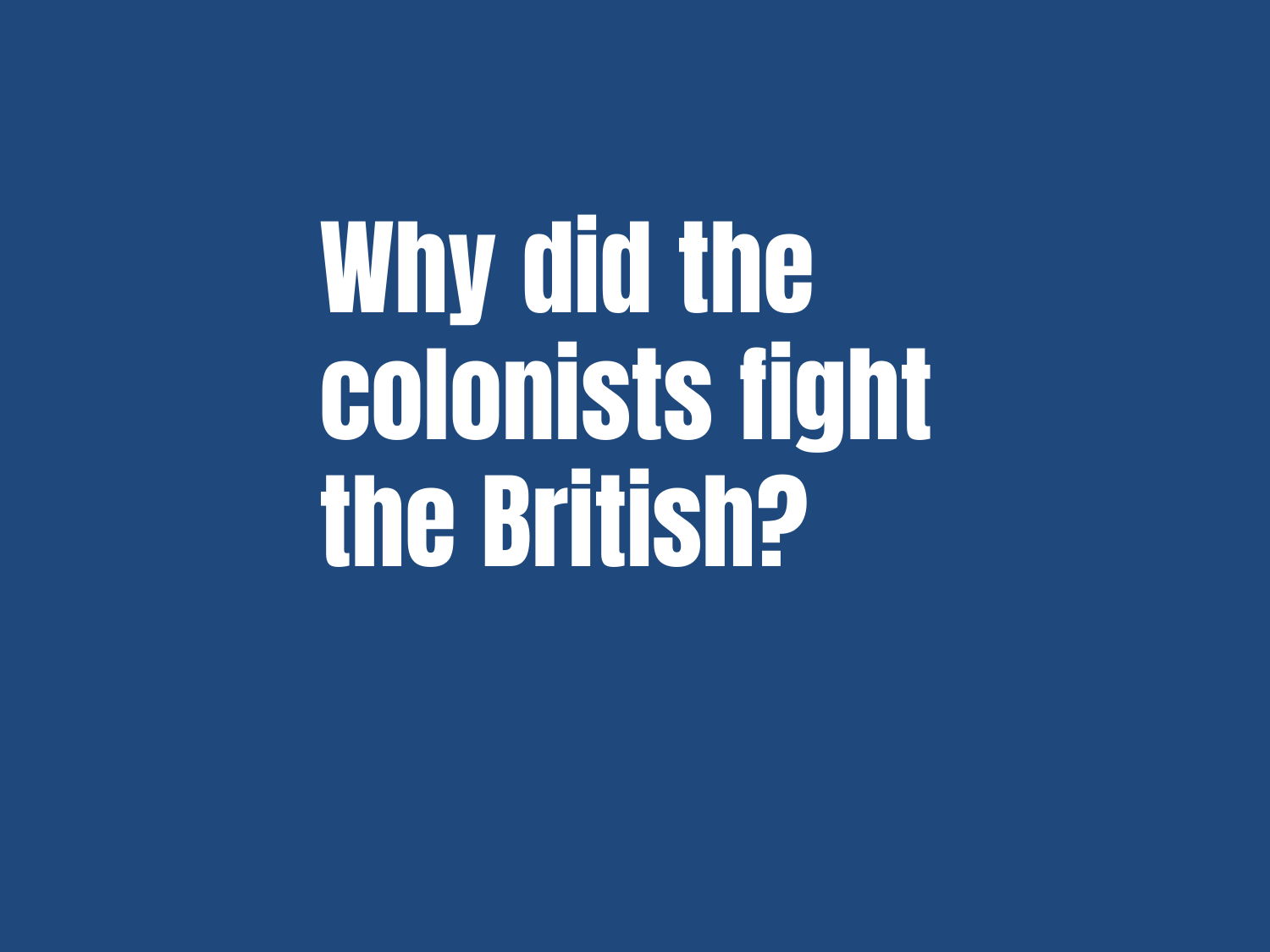

Why did the colonists fight the British?